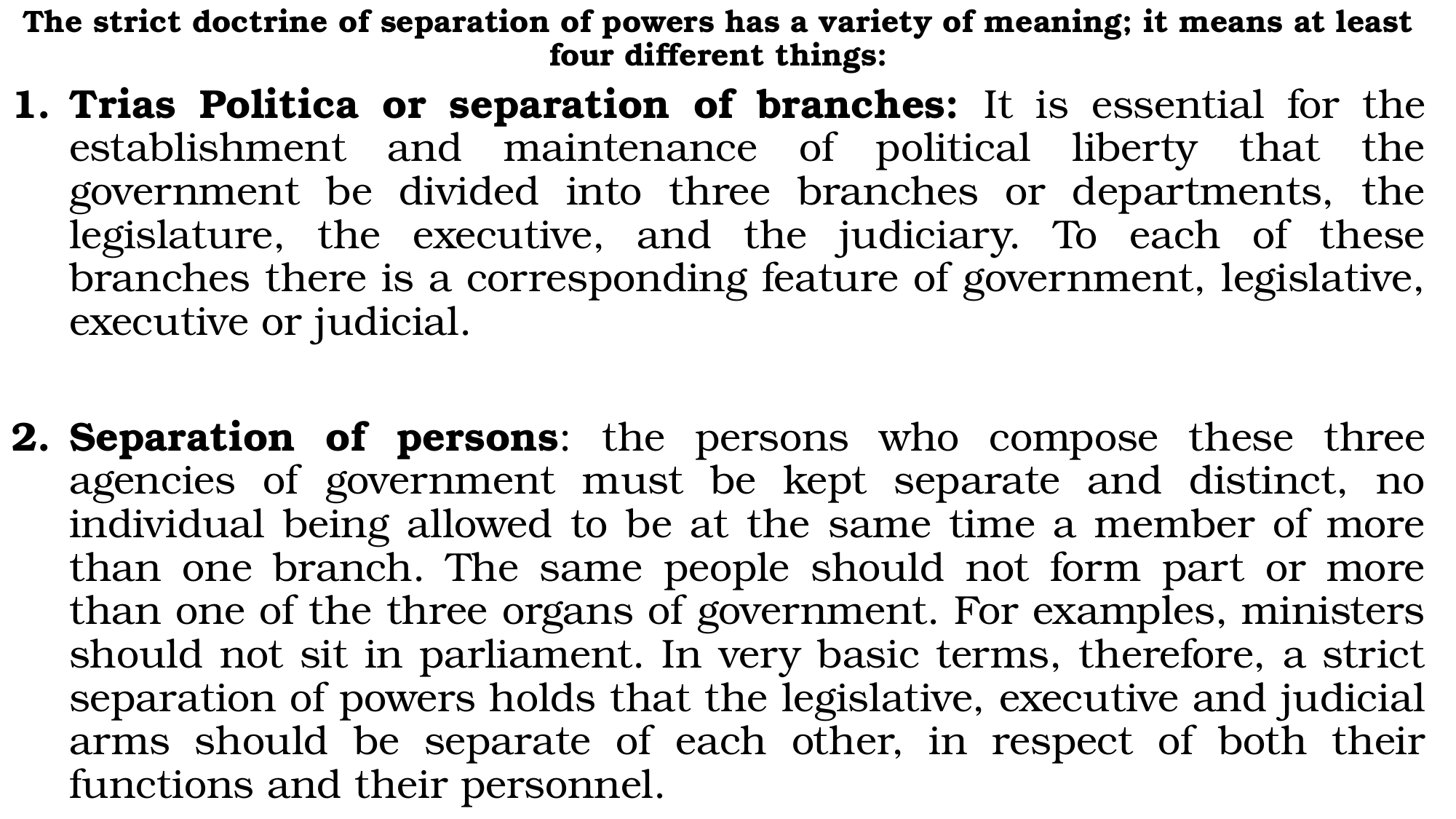

# The strict doctrine of separation of powers has a variety of meaning; it means at least four different things:
Trias Politica or separation of branches: It is essential for the establishment and maintenance of political liberty that the government be divided into three branches or departments, the legislature, the executive, and the judiciary. To each of these branches there is a corresponding feature of government, legislative, executive or judicial.

Separation of persons: the persons who compose these three agencies of government must be kept separate and distinct, no individual being allowed to be at the same time a member of more than one branch. The same people should not form part or more than one of the three organs of government. For examples, ministers should not sit in parliament. In very basic terms, therefore, a strict separation of powers holds that the legislative, executive and judicial arms should be separate of each other, in respect of both their functions and their personnel.